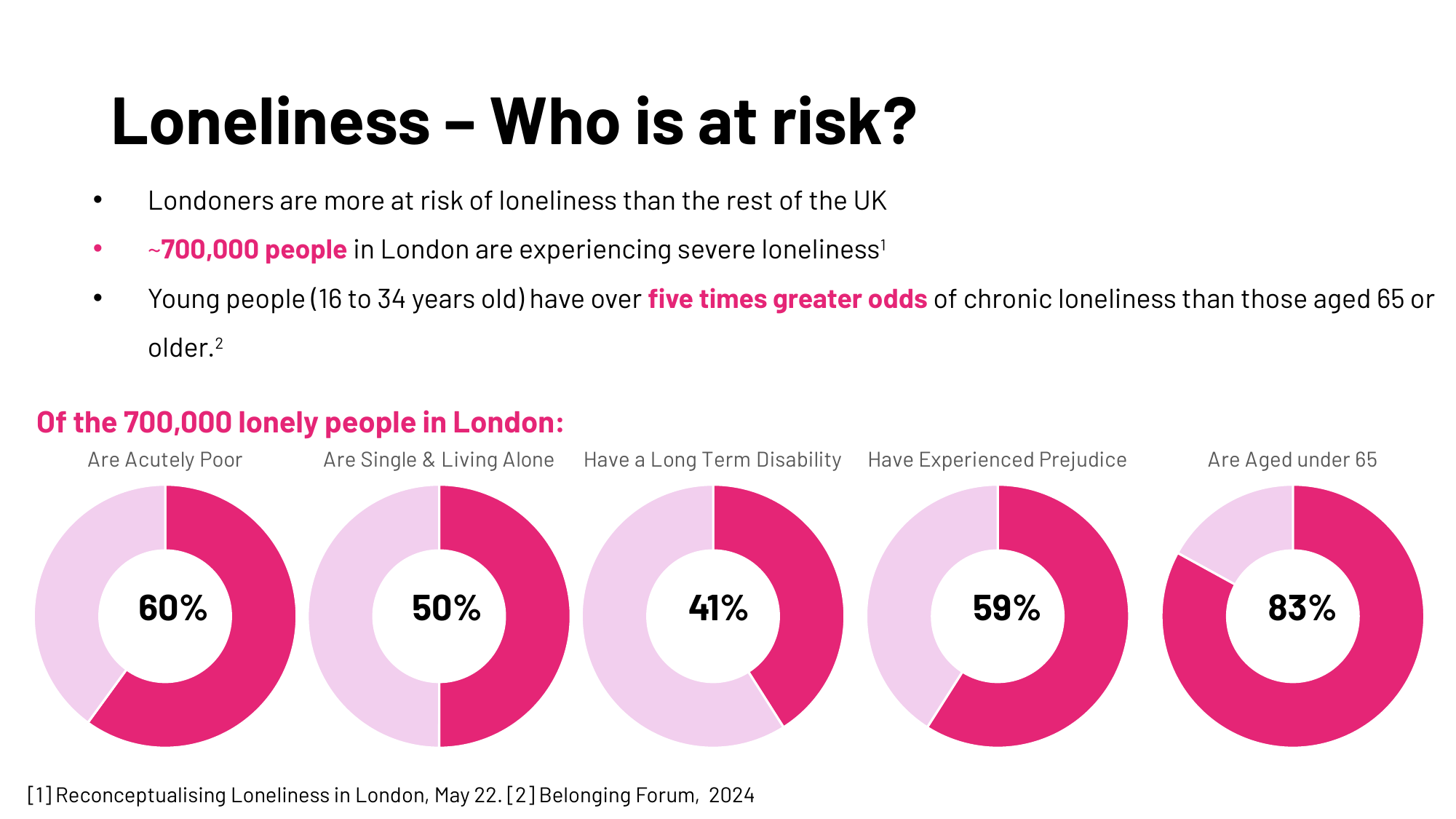

Loneliness – Who is at risk?
Londoners are more at risk of loneliness than the rest of the UK
~700,000 people in London are experiencing severe loneliness1
Young people (16 to 34 years old) have over five times greater odds of chronic loneliness than those aged 65 or older.2
Of the 700,000 lonely people in London:

### Chart: Have Experienced Prejudice

| Category | Experienced Prejudice |
|---|---|

### Chart: Are Aged under 65

| Category | Aged under 65 |
|---|---|

### Chart: Have a Long Term Disability

| Category | Long Term Disability |
|---|---|

### Chart: Are Acutely Poor

| Category | Acutely Poor |
|---|---|

### Chart: Are Single & Living Alone

| Category | Single & Living Alone |
|---|---|
83%
50%
41%
59%
60%
[1] Reconceptualising Loneliness in London, May 22. [2] Belonging Forum,  2024